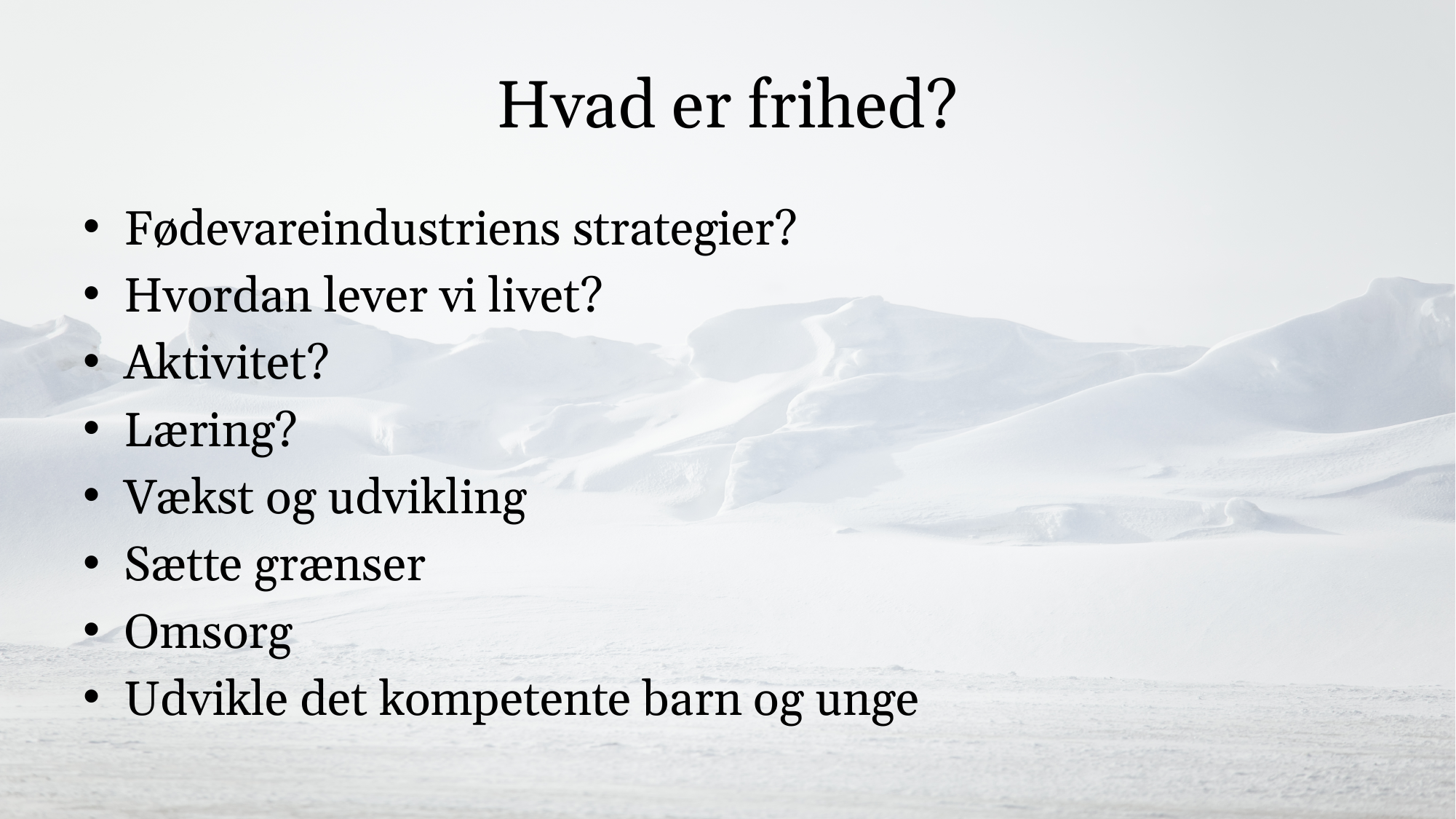

# Hvad er frihed?
Fødevareindustriens strategier?
Hvordan lever vi livet?
Aktivitet?
Læring?
Vækst og udvikling
Sætte grænser
Omsorg
Udvikle det kompetente barn og unge